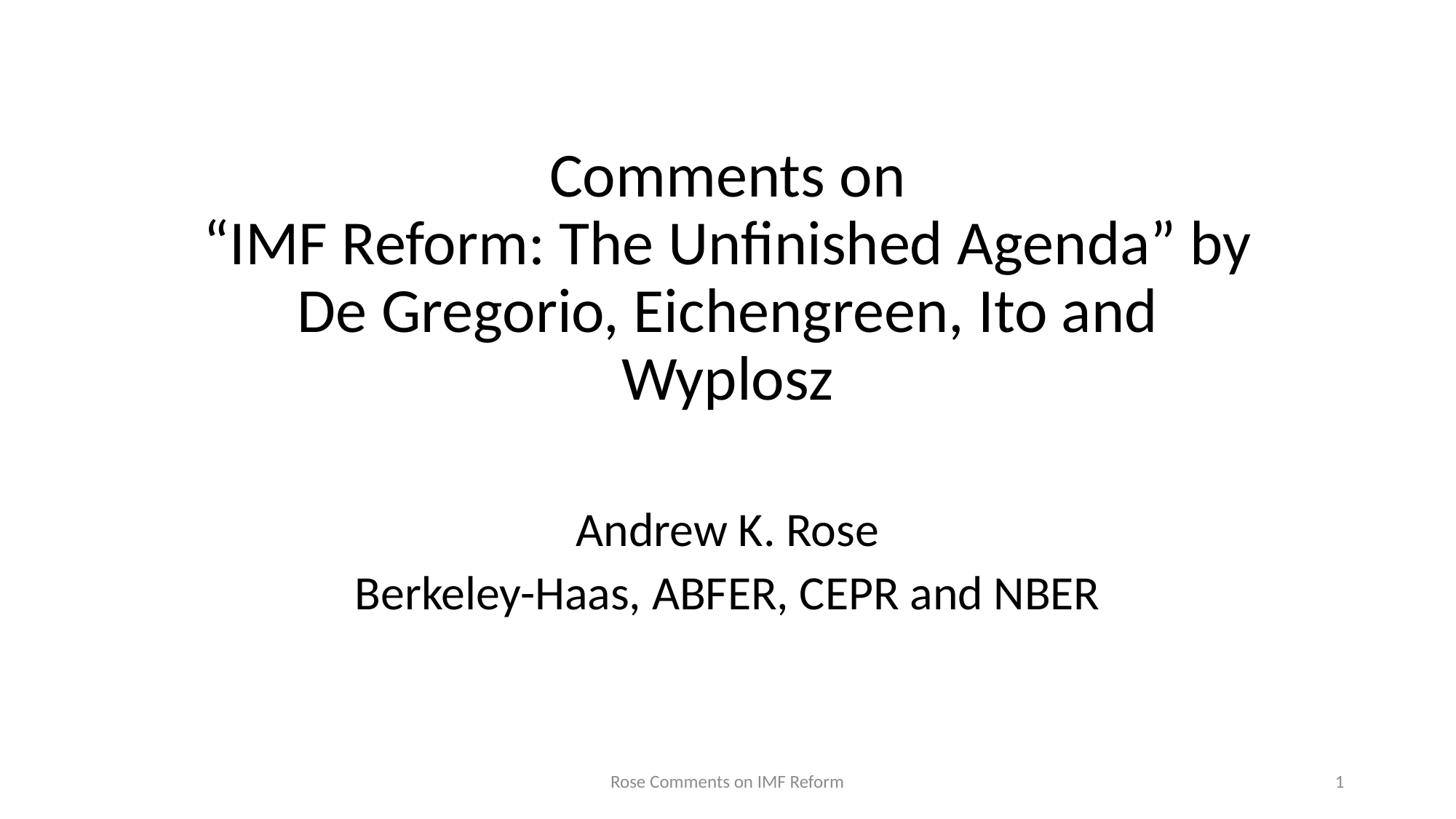

# Comments on “IMF Reform: The Unfinished Agenda” by De Gregorio, Eichengreen, Ito and Wyplosz

Andrew K. Rose
Berkeley-Haas, ABFER, CEPR and NBER
Rose Comments on IMF Reform
1